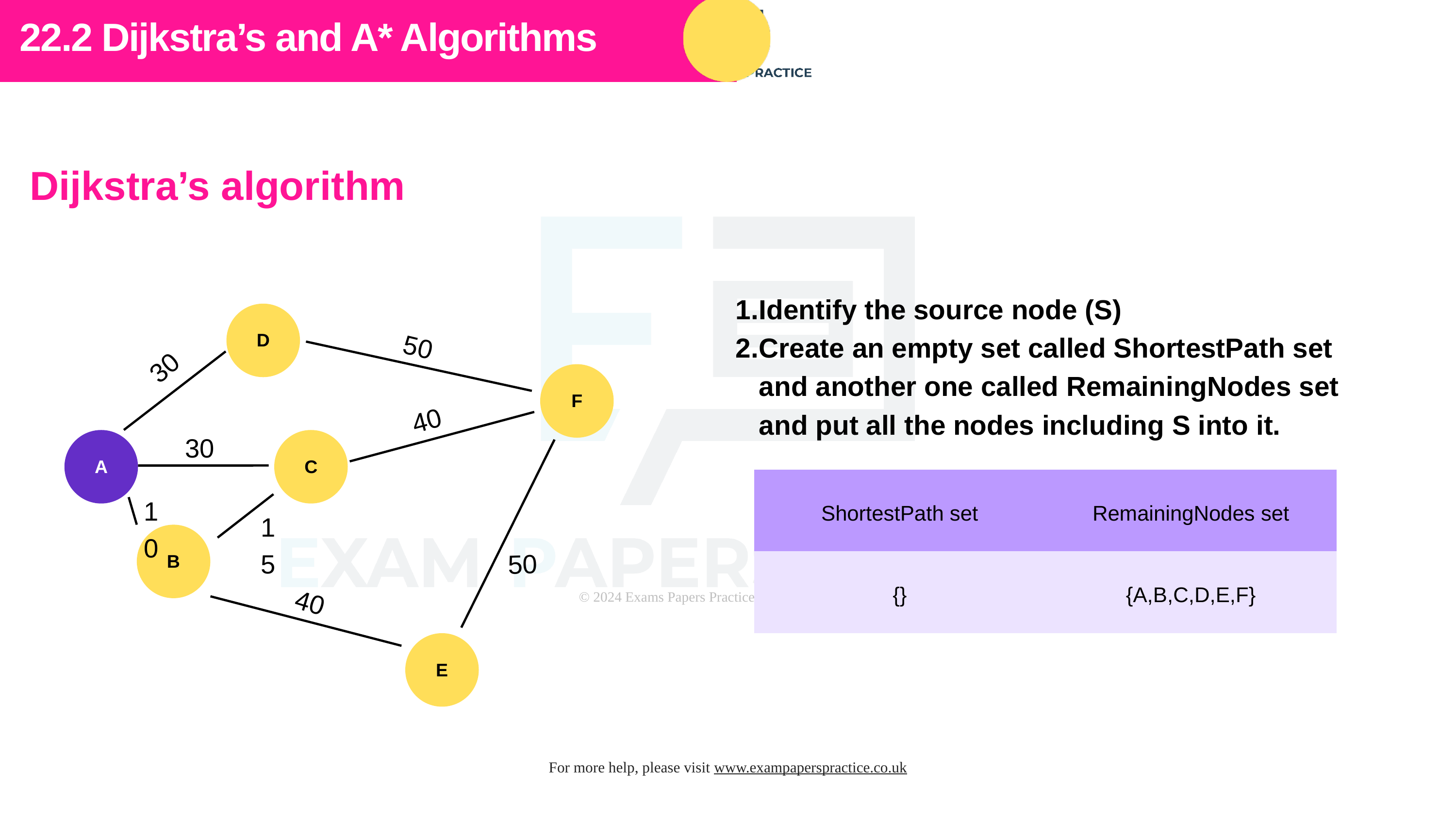

Subtopic 1
22.2 Dijkstra’s and A* Algorithms
Dijkstra’s algorithm
Identify the source node (S)
Create an empty set called ShortestPath set and another one called RemainingNodes set and put all the nodes including S into it.

D
50

30

F
40

30

A

C

| ShortestPath set | RemainingNodes set |
| --- | --- |
| {} | {A,B,C,D,E,F} |
10

15

B
50
40

E